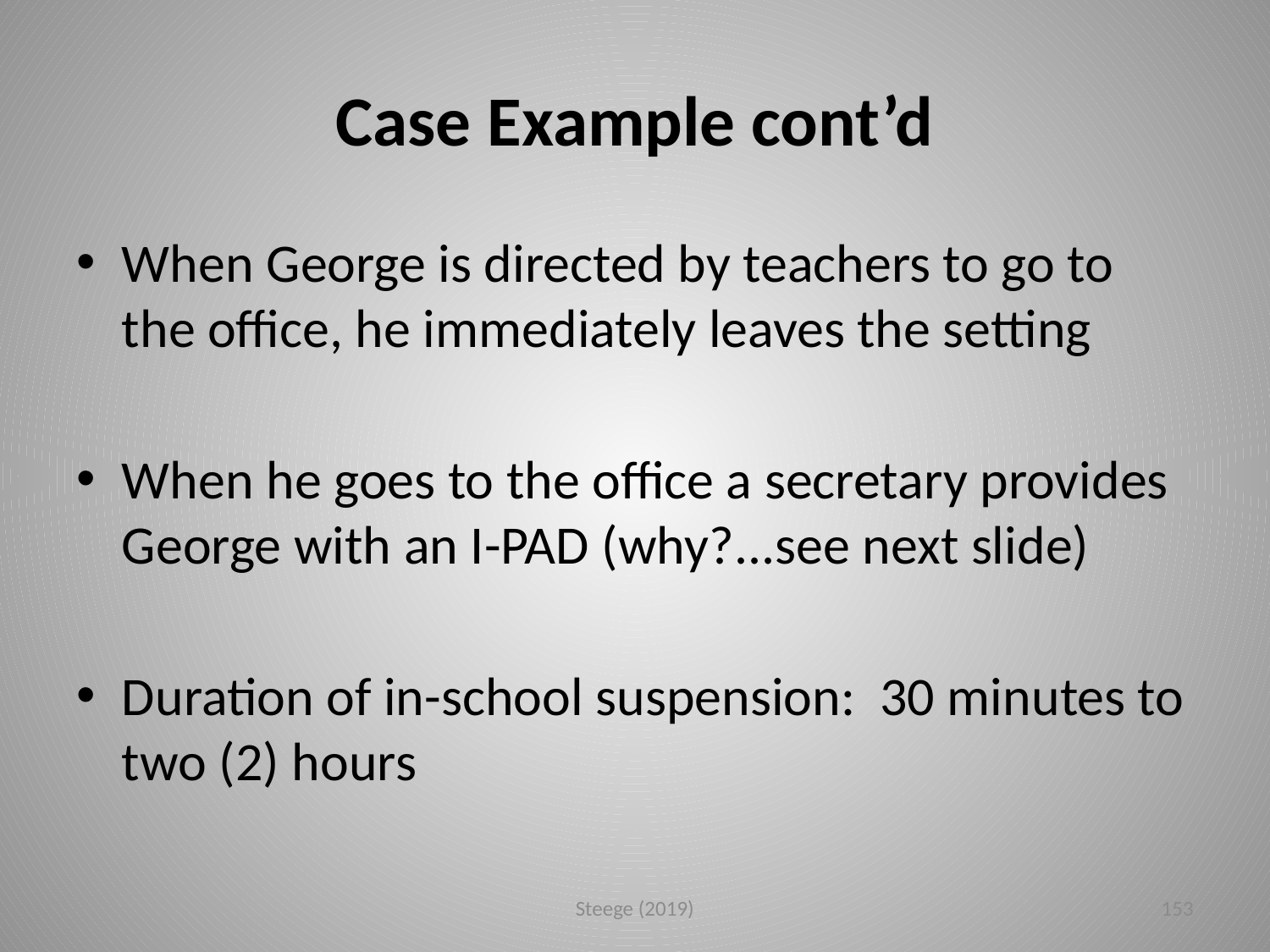

# Case Example cont’d
When George is directed by teachers to go to the office, he immediately leaves the setting

When he goes to the office a secretary provides George with an I-PAD (why?...see next slide)

Duration of in-school suspension:  30 minutes to two (2) hours
Steege (2019)
153